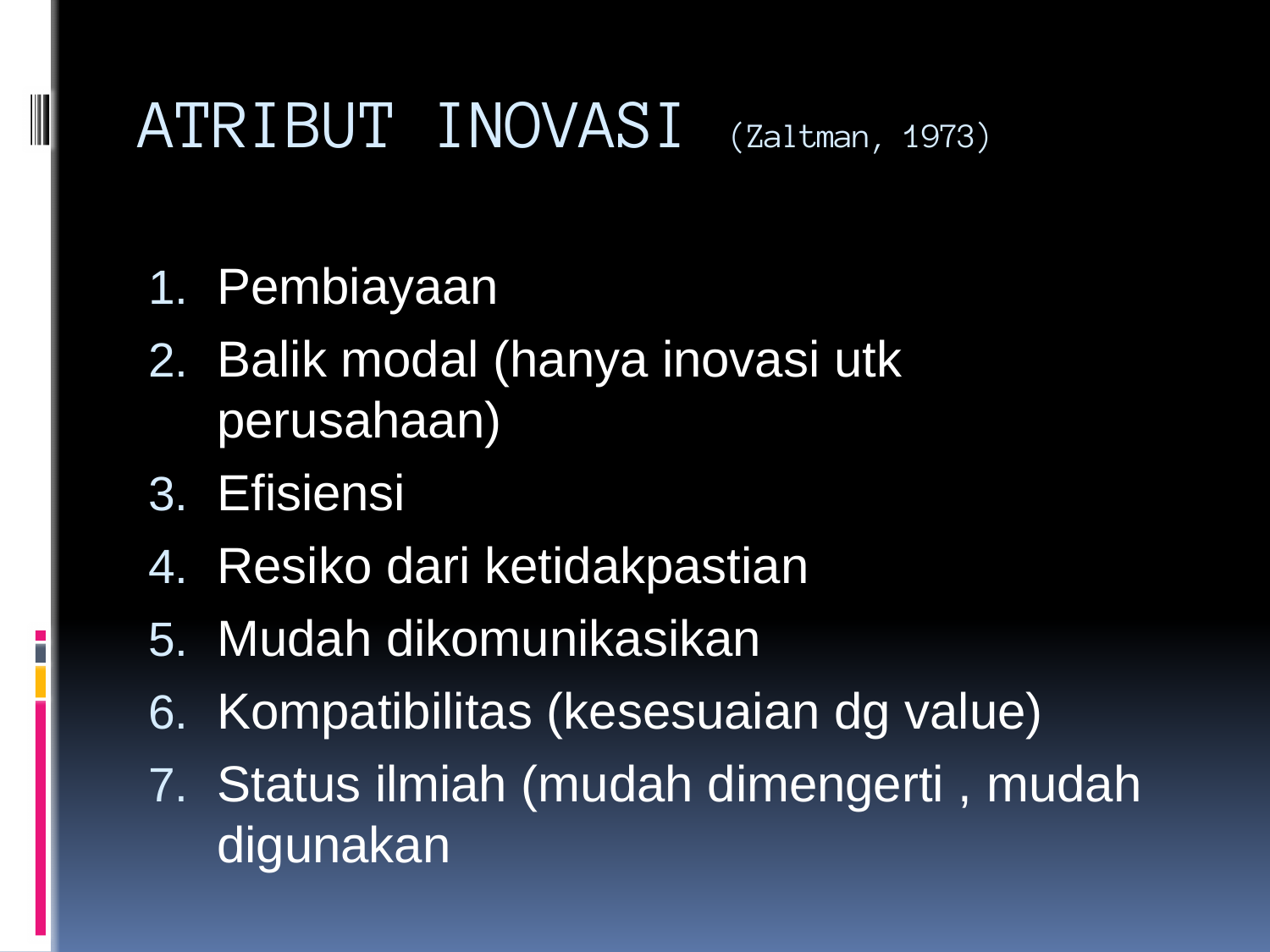

# ATRIBUT INOVASI (Zaltman, 1973)
Pembiayaan
Balik modal (hanya inovasi utk perusahaan)
Efisiensi
Resiko dari ketidakpastian
Mudah dikomunikasikan
Kompatibilitas (kesesuaian dg value)
Status ilmiah (mudah dimengerti , mudah digunakan